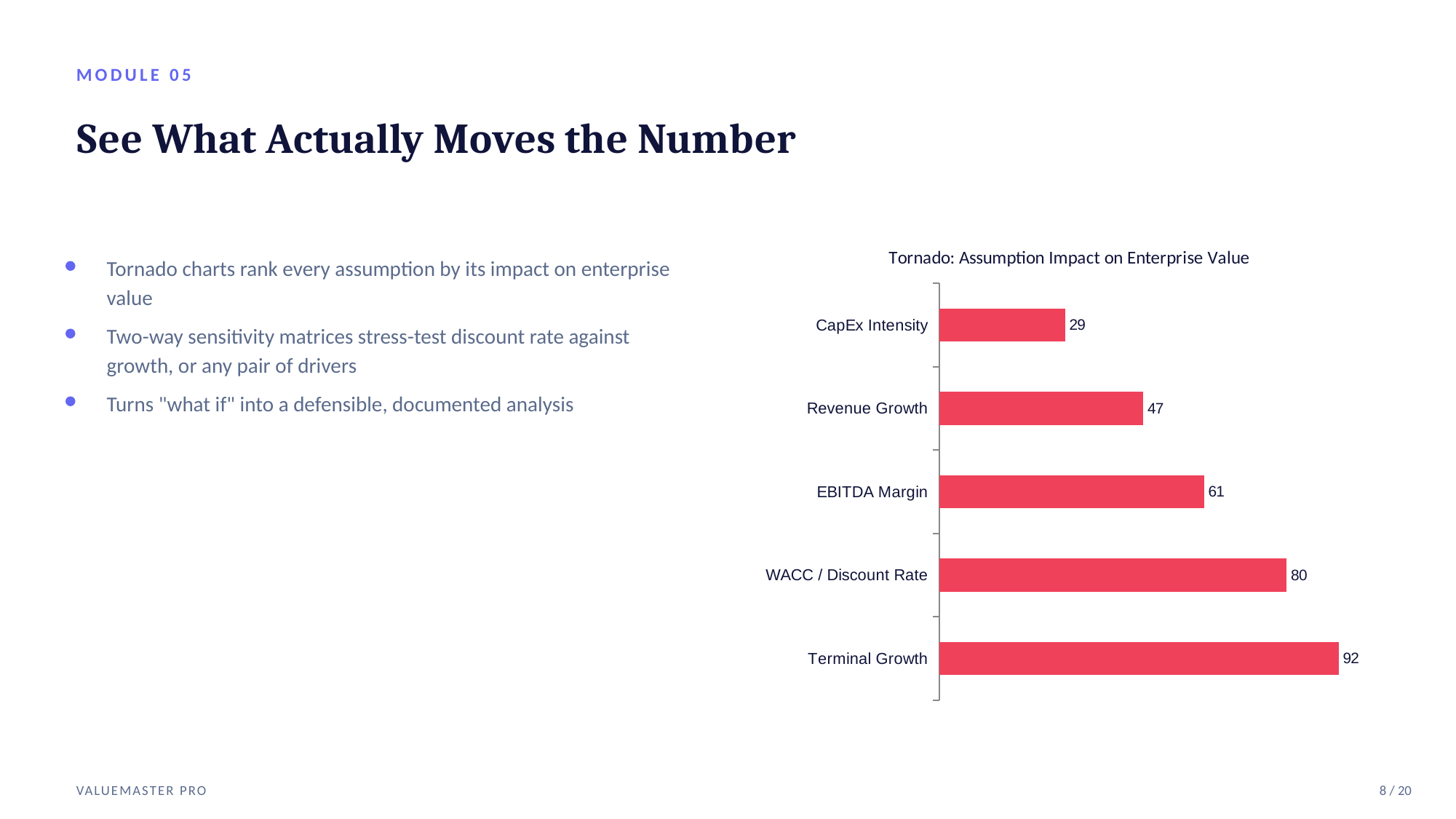

MODULE 05
See What Actually Moves the Number

### Chart: Tornado: Assumption Impact on Enterprise Value

| Category | Impact on EV (relative) |
|---|---|
| Terminal Growth | 92.0 |
| WACC / Discount Rate | 80.0 |
| EBITDA Margin | 61.0 |
| Revenue Growth | 47.0 |
| CapEx Intensity | 29.0 |
Tornado charts rank every assumption by its impact on enterprise value

Two-way sensitivity matrices stress-test discount rate against growth, or any pair of drivers

Turns "what if" into a defensible, documented analysis

VALUEMASTER PRO
8 / 20